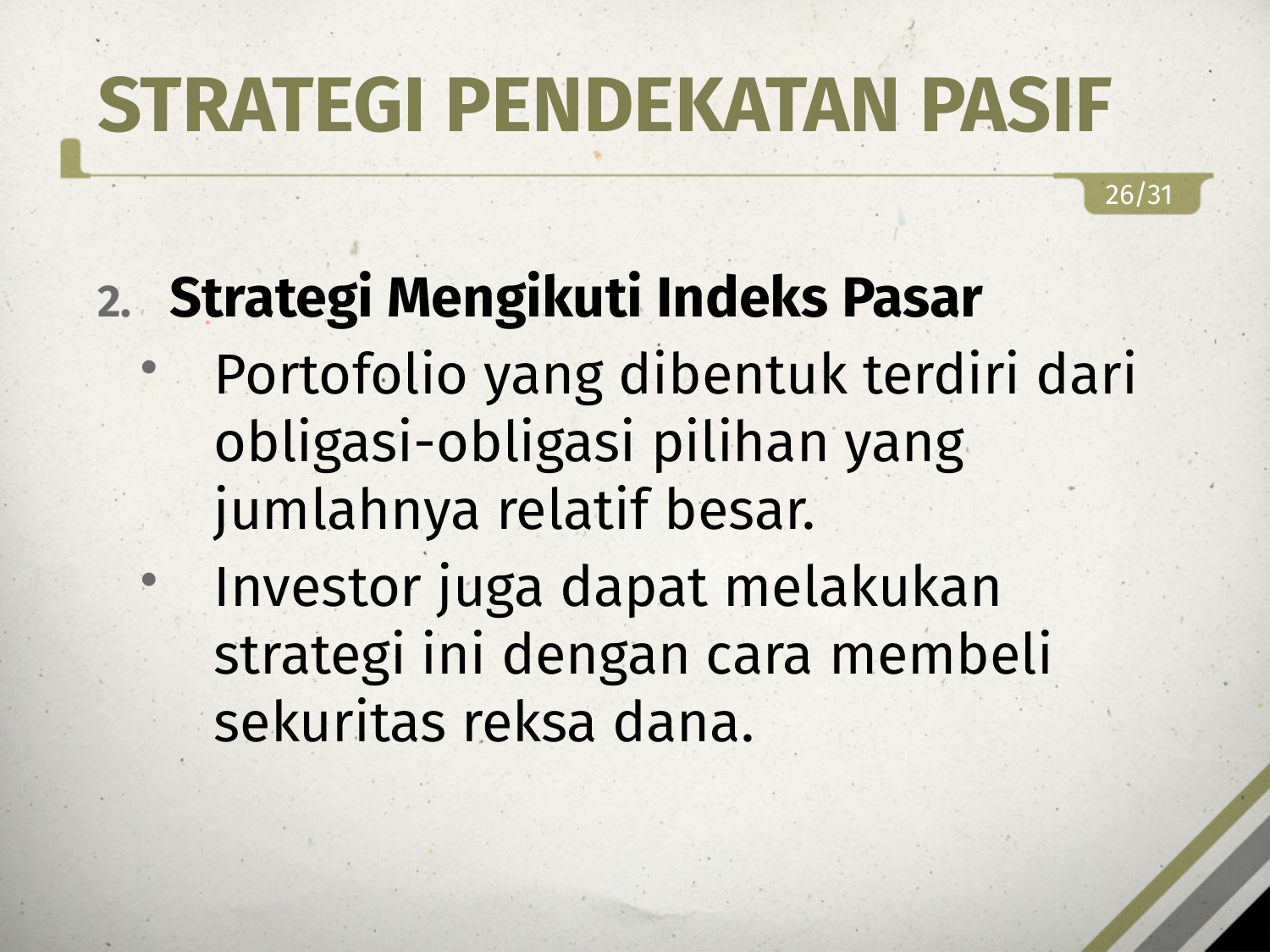

# STRATEGI PENDEKATAN PASIF
26/31
Strategi Mengikuti Indeks Pasar
Portofolio yang dibentuk terdiri dari obligasi-obligasi pilihan yang jumlahnya relatif besar.
Investor juga dapat melakukan strategi ini dengan cara membeli sekuritas reksa dana.